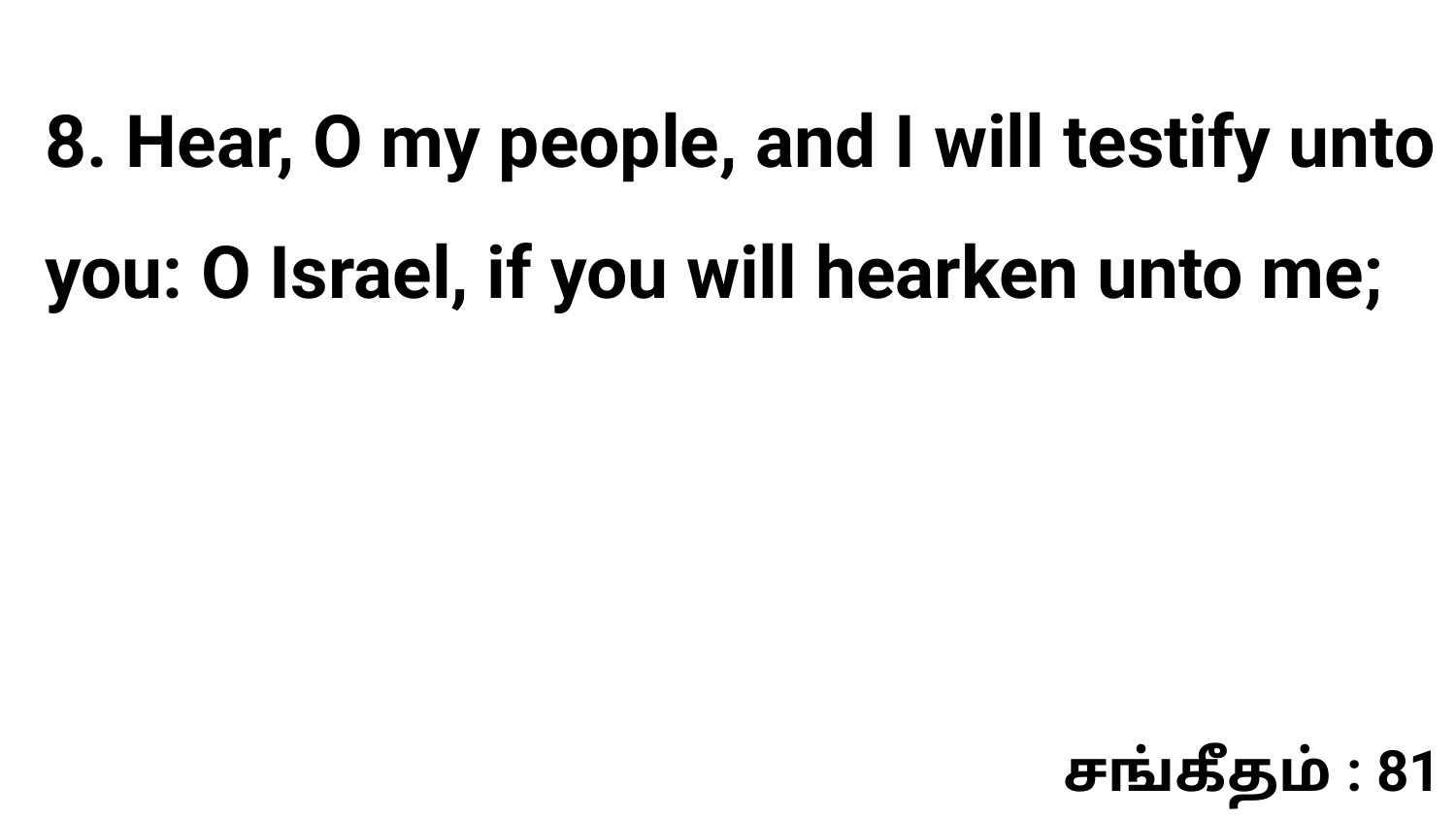

8. Hear, O my people, and I will testify unto you: O Israel, if you will hearken unto me;
சங்கீதம் : 81